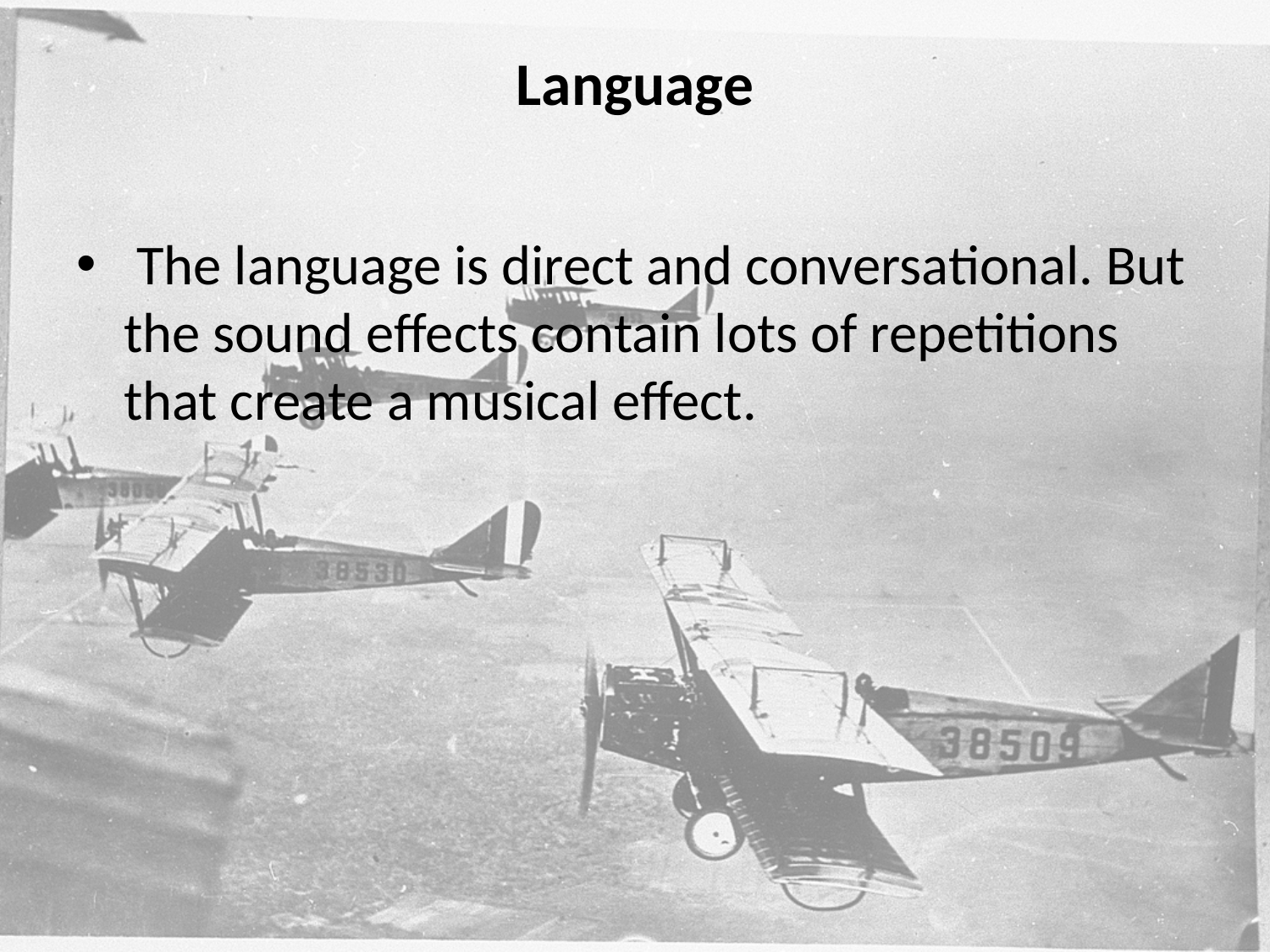

# Language
 The language is direct and conversational. But the sound effects contain lots of repetitions that create a musical effect.